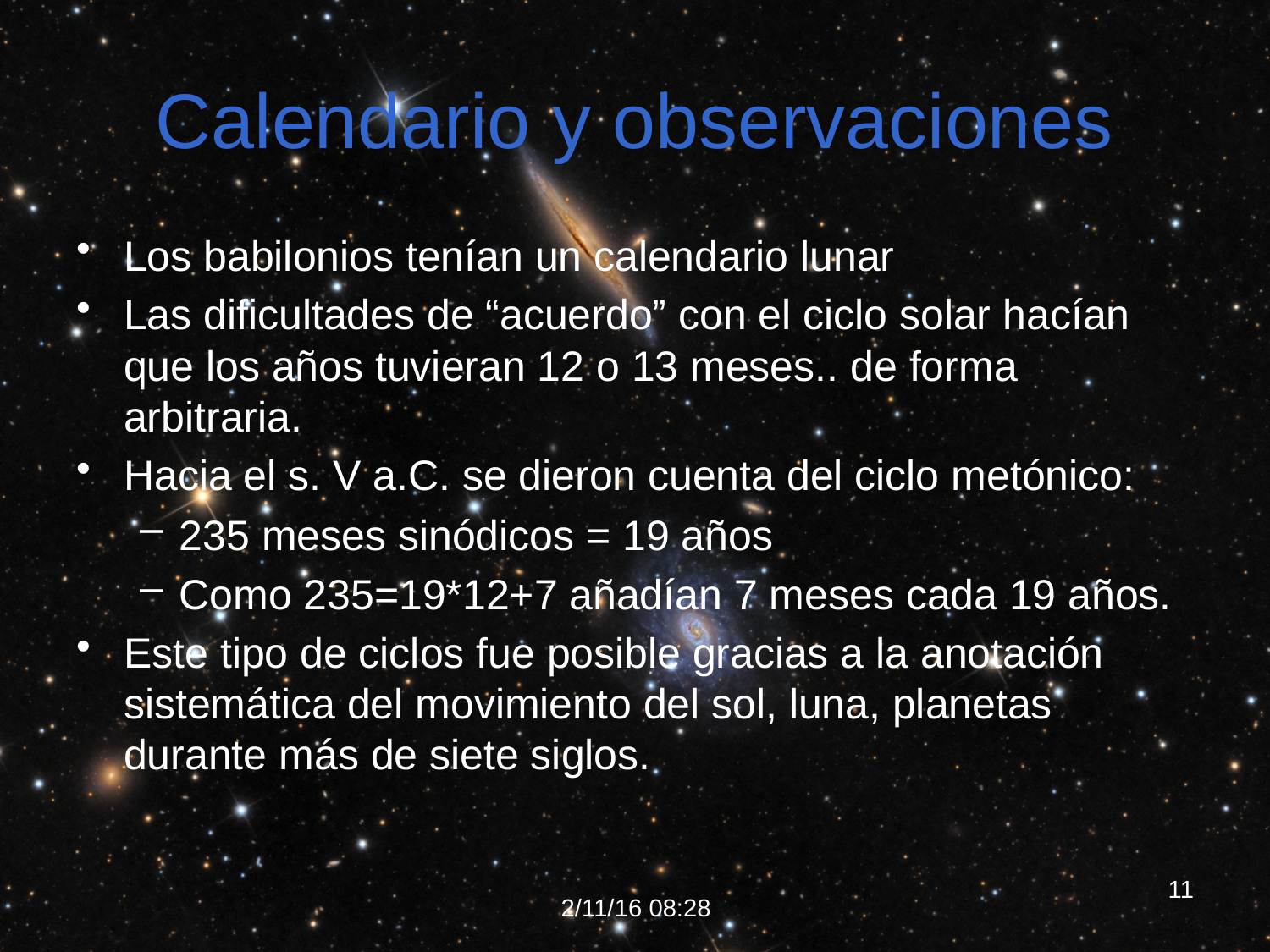

# Calendario y observaciones
Los babilonios tenían un calendario lunar
Las dificultades de “acuerdo” con el ciclo solar hacían que los años tuvieran 12 o 13 meses.. de forma arbitraria.
Hacia el s. V a.C. se dieron cuenta del ciclo metónico:
235 meses sinódicos = 19 años
Como 235=19*12+7 añadían 7 meses cada 19 años.
Este tipo de ciclos fue posible gracias a la anotación sistemática del movimiento del sol, luna, planetas durante más de siete siglos.
11
2/11/16 08:28